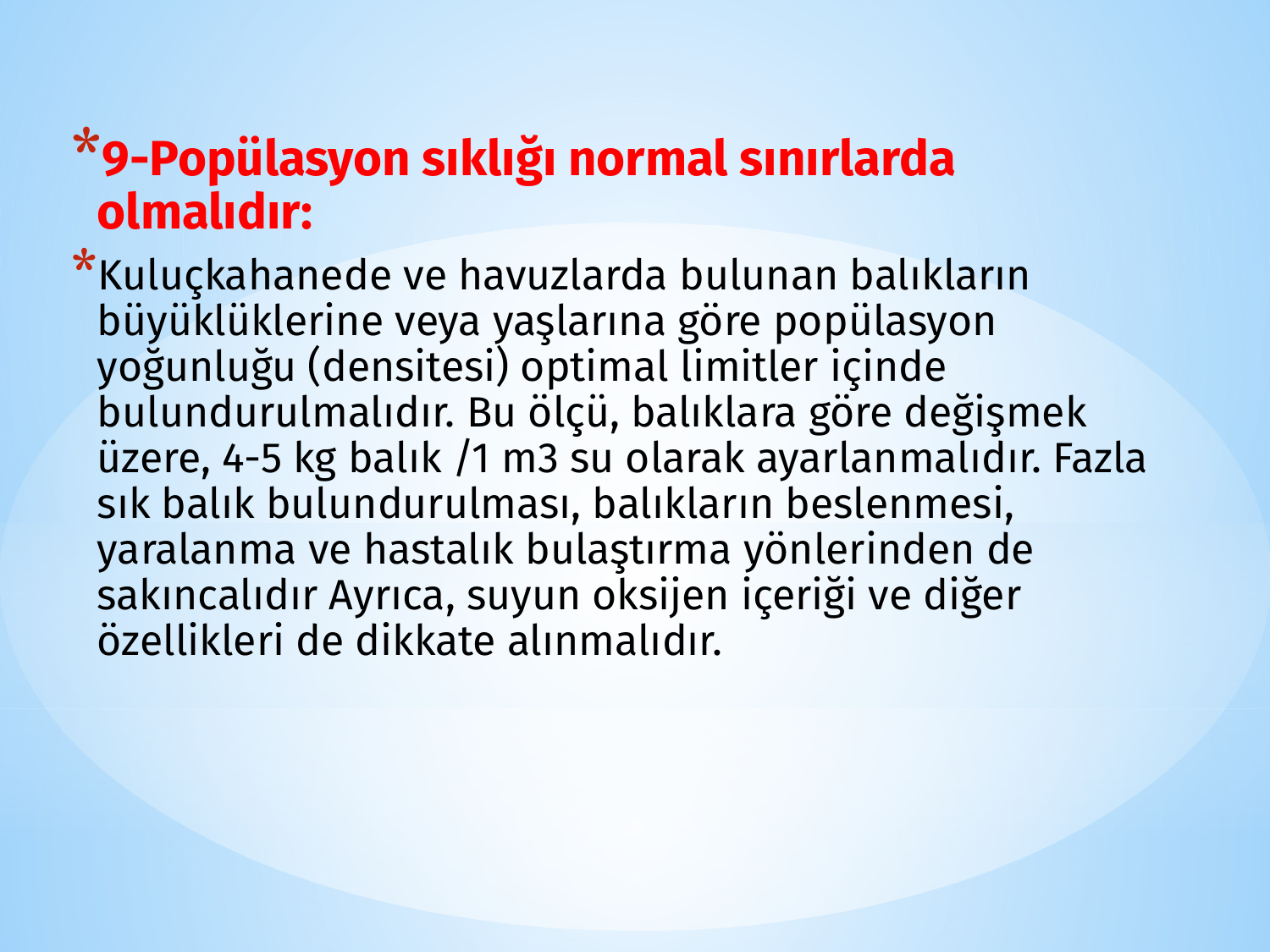

9-Popülasyon sıklığı normal sınırlarda olmalıdır:
Kuluçkahanede ve havuzlarda bulunan balıkların büyüklüklerine veya yaşlarına göre popülasyon yoğunluğu (densitesi) optimal limitler içinde bulundurulmalıdır. Bu ölçü, balıklara göre değişmek üzere, 4-5 kg balık /1 m3 su olarak ayarlanmalıdır. Fazla sık balık bulundurulması, balıkların beslenmesi, yaralanma ve hastalık bulaştırma yönlerinden de sakıncalıdır Ayrıca, suyun oksijen içeriği ve diğer özellikleri de dikkate alınmalıdır.